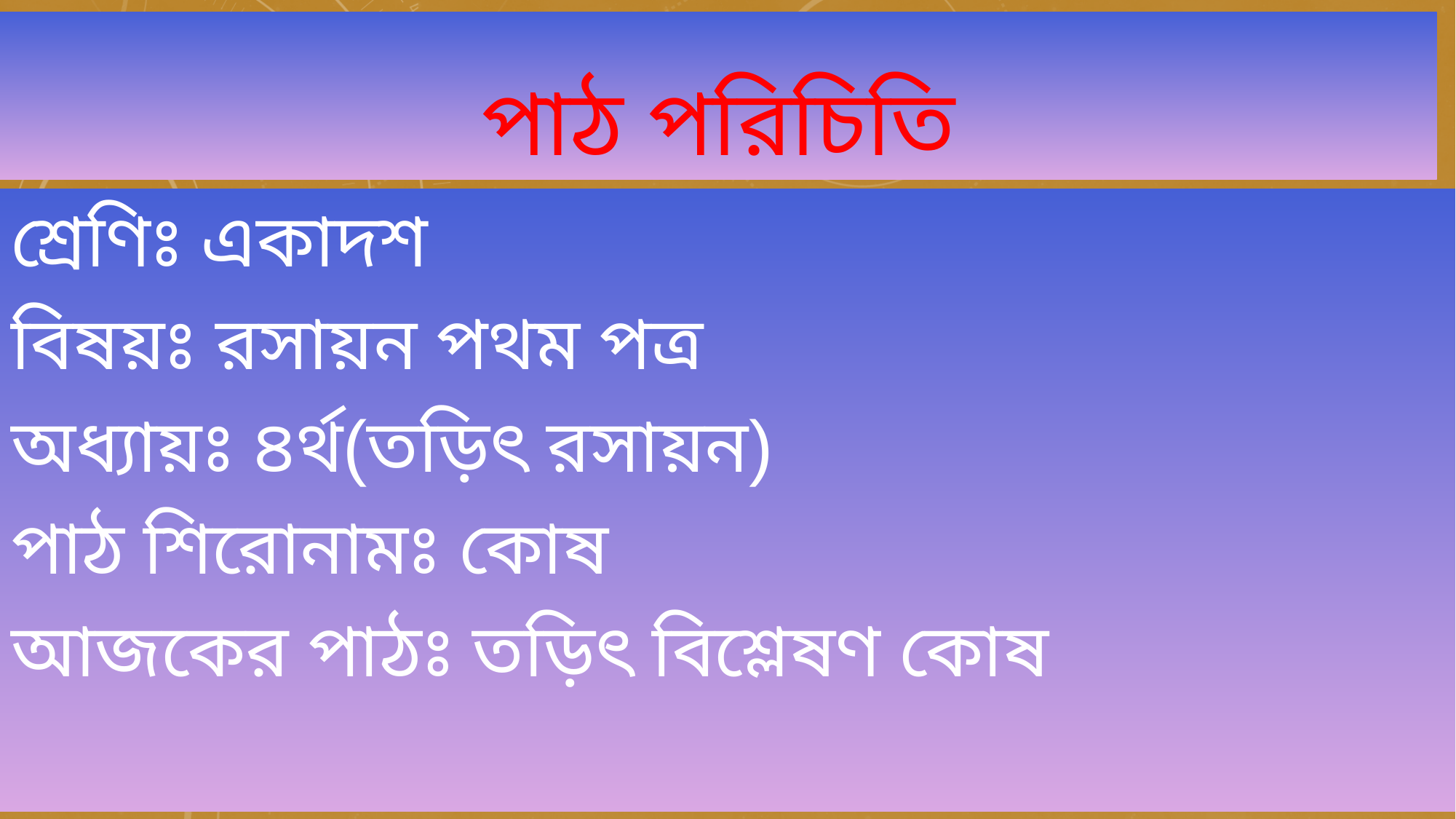

# পাঠ পরিচিতি
শ্রেণিঃ একাদশ
বিষয়ঃ রসায়ন পথম পত্র
অধ্যায়ঃ ৪র্থ(তড়িৎ রসায়ন)
পাঠ শিরোনামঃ কোষ
আজকের পাঠঃ তড়িৎ বিশ্লেষণ কোষ